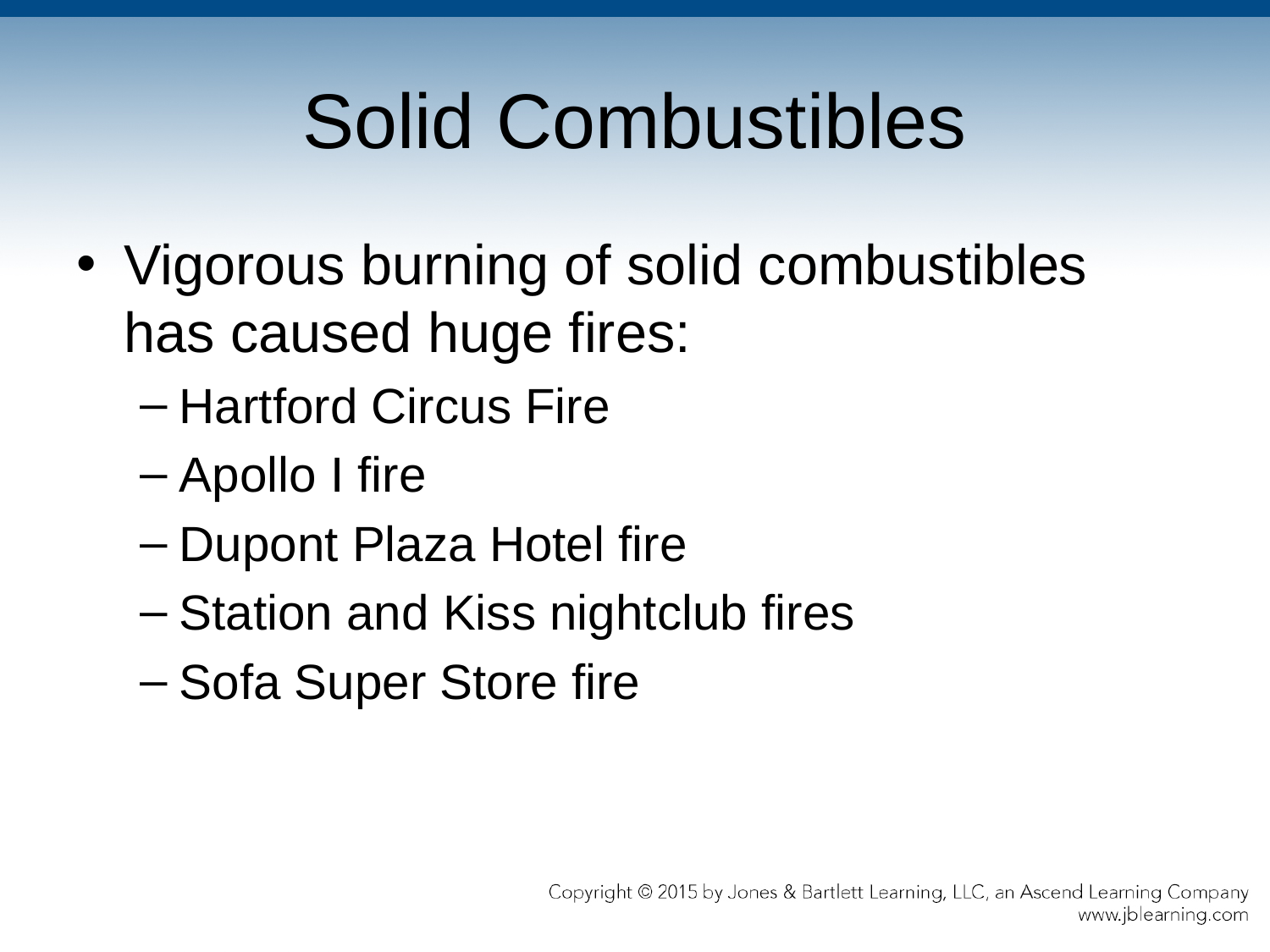

# Solid Combustibles
Vigorous burning of solid combustibles has caused huge fires:
Hartford Circus Fire
Apollo I fire
Dupont Plaza Hotel fire
Station and Kiss nightclub fires
Sofa Super Store fire